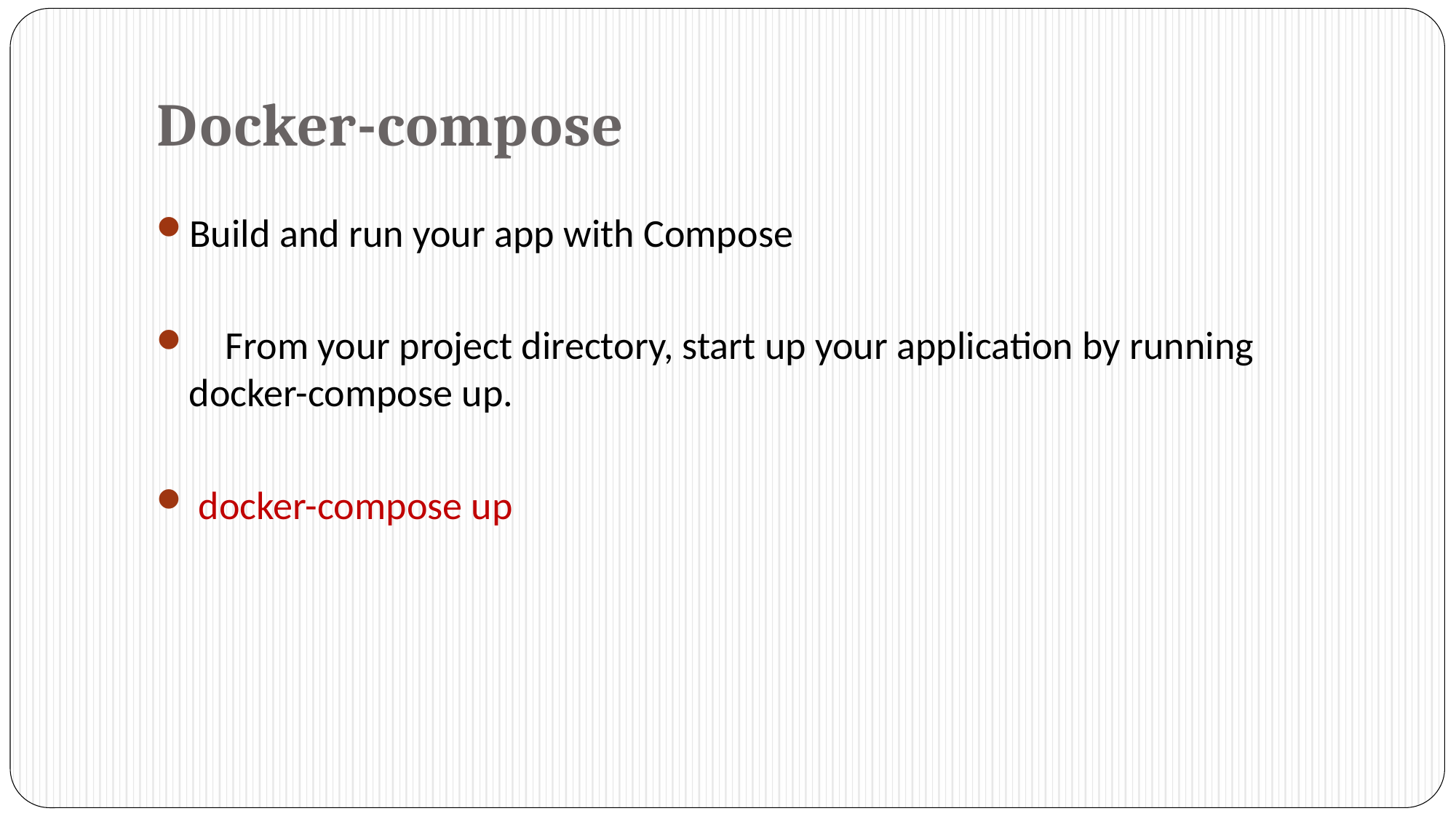

# Docker-compose
Build and run your app with Compose

    From your project directory, start up your application by running docker-compose up.

 docker-compose up